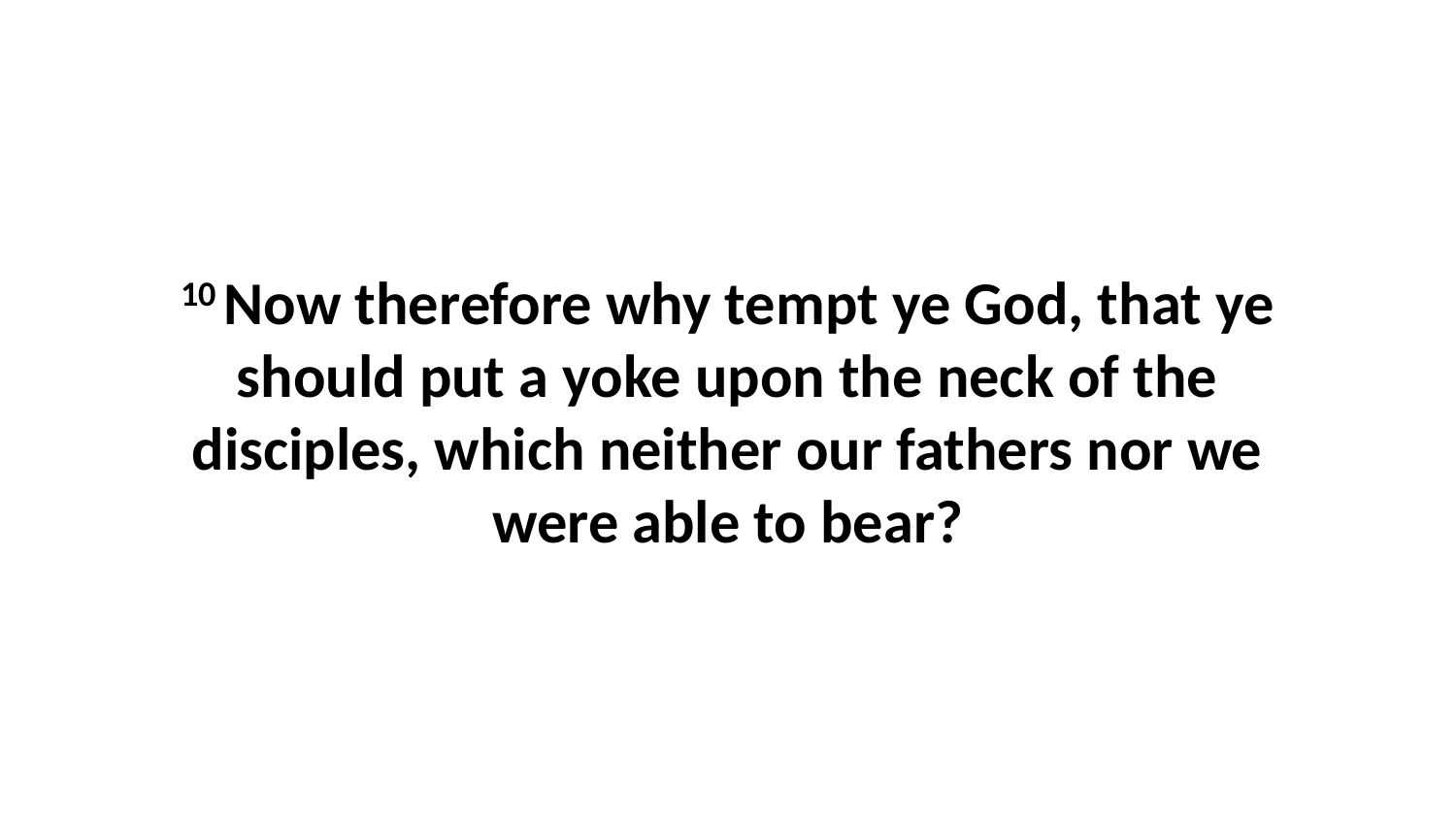

10 Now therefore why tempt ye God, that ye should put a yoke upon the neck of the disciples, which neither our fathers nor we were able to bear?